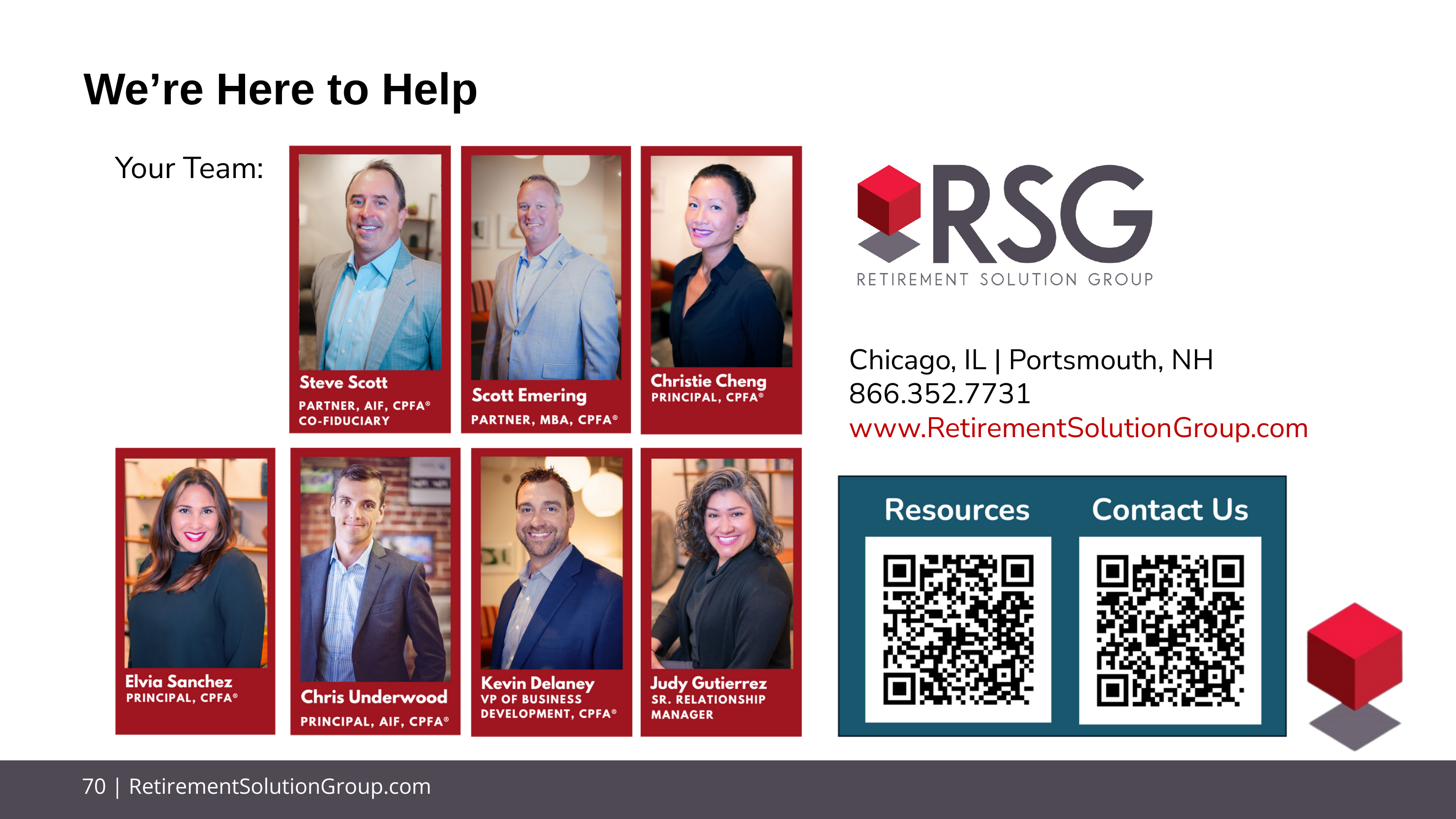

We’re Here to Help

Your Team:

Chicago, IL | Portsmouth, NH
866.352.7731
www.RetirementSolutionGroup.com

70 | RetirementSolutionGroup.com